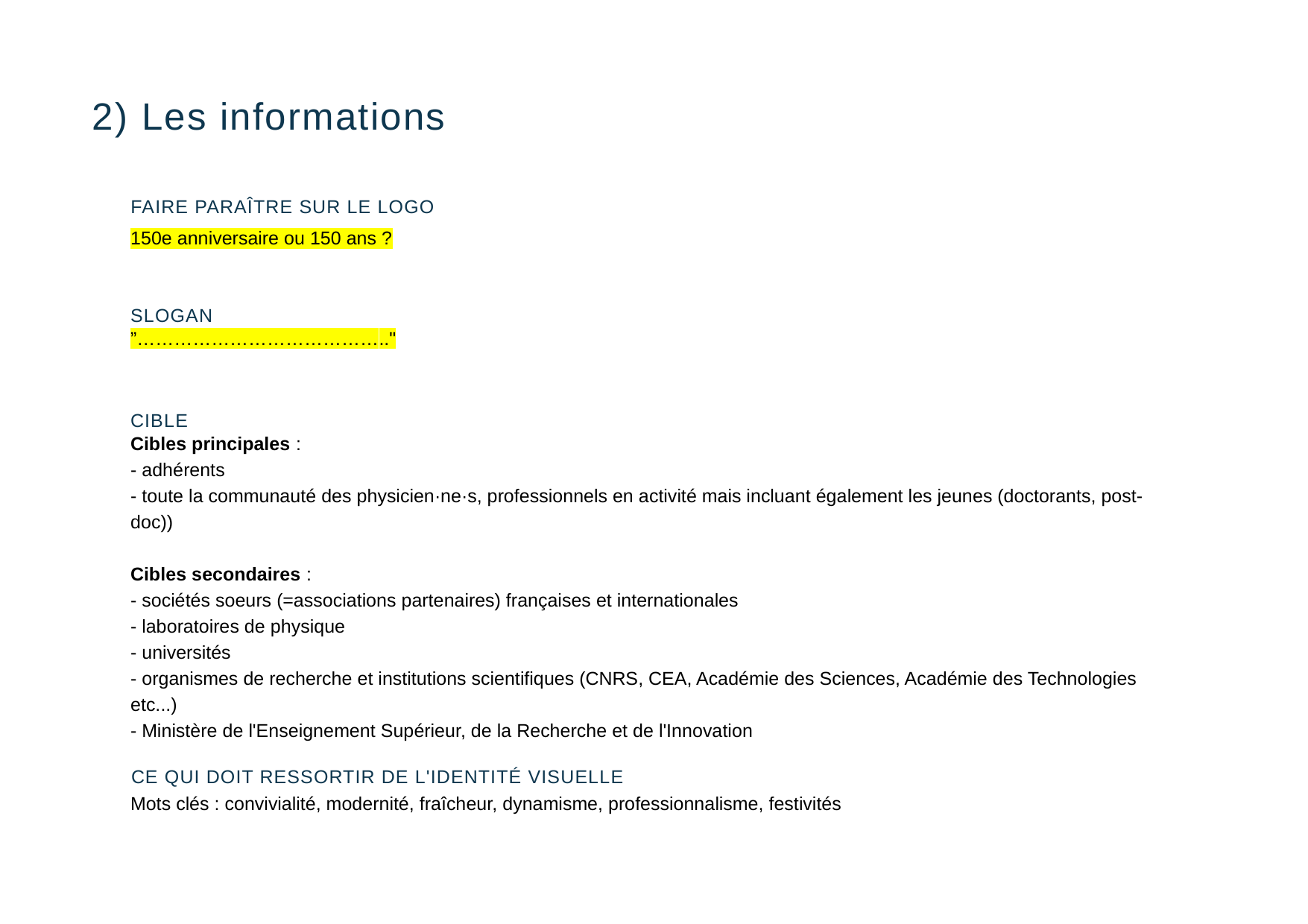

2) Les informations
FAIRE PARAÎTRE SUR LE LOGO
150e anniversaire ou 150 ans ?
SLOGAN
”………………………………….."
CIBLE
Cibles principales :
- adhérents
- toute la communauté des physicien·ne·s, professionnels en activité mais incluant également les jeunes (doctorants, post-doc))

Cibles secondaires :
- sociétés soeurs (=associations partenaires) françaises et internationales
- laboratoires de physique
- universités
- organismes de recherche et institutions scientifiques (CNRS, CEA, Académie des Sciences, Académie des Technologies etc...)
- Ministère de l'Enseignement Supérieur, de la Recherche et de l'Innovation
 CE QUI DOIT RESSORTIR DE L'IDENTITÉ VISUELLE
Mots clés : convivialité, modernité, fraîcheur, dynamisme, professionnalisme, festivités